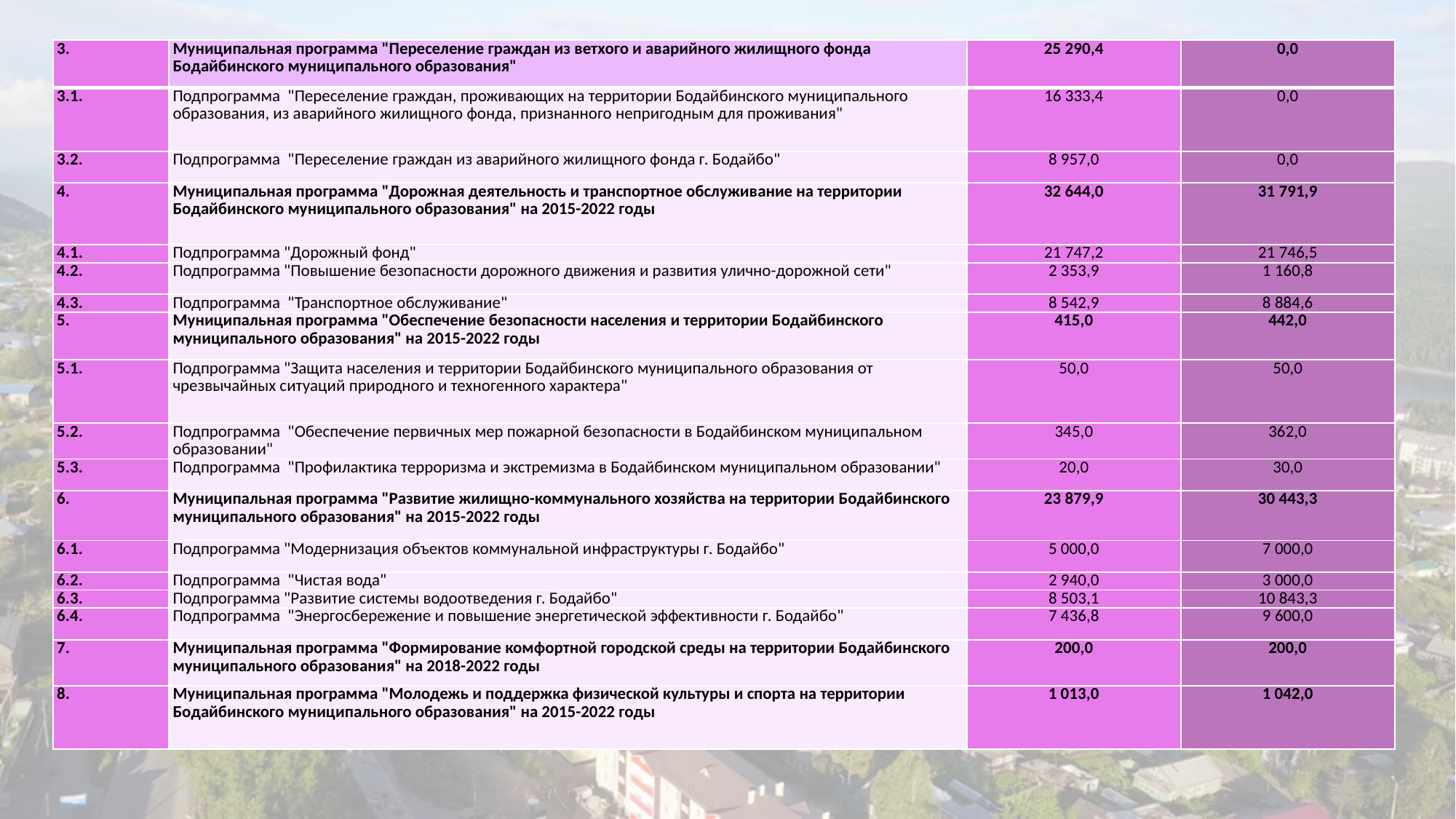

| 3. | Муниципальная программа "Переселение граждан из ветхого и аварийного жилищного фонда Бодайбинского муниципального образования" | 25 290,4 | 0,0 |
| --- | --- | --- | --- |
| 3.1. | Подпрограмма "Переселение граждан, проживающих на территории Бодайбинского муниципального образования, из аварийного жилищного фонда, признанного непригодным для проживания" | 16 333,4 | 0,0 |
| 3.2. | Подпрограмма "Переселение граждан из аварийного жилищного фонда г. Бодайбо" | 8 957,0 | 0,0 |
| 4. | Муниципальная программа "Дорожная деятельность и транспортное обслуживание на территории Бодайбинского муниципального образования" на 2015-2022 годы | 32 644,0 | 31 791,9 |
| 4.1. | Подпрограмма "Дорожный фонд" | 21 747,2 | 21 746,5 |
| 4.2. | Подпрограмма "Повышение безопасности дорожного движения и развития улично-дорожной сети" | 2 353,9 | 1 160,8 |
| 4.3. | Подпрограмма "Транспортное обслуживание" | 8 542,9 | 8 884,6 |
| 5. | Муниципальная программа "Обеспечение безопасности населения и территории Бодайбинского муниципального образования" на 2015-2022 годы | 415,0 | 442,0 |
| 5.1. | Подпрограмма "Защита населения и территории Бодайбинского муниципального образования от чрезвычайных ситуаций природного и техногенного характера" | 50,0 | 50,0 |
| 5.2. | Подпрограмма "Обеспечение первичных мер пожарной безопасности в Бодайбинском муниципальном образовании" | 345,0 | 362,0 |
| 5.3. | Подпрограмма "Профилактика терроризма и экстремизма в Бодайбинском муниципальном образовании" | 20,0 | 30,0 |
| 6. | Муниципальная программа "Развитие жилищно-коммунального хозяйства на территории Бодайбинского муниципального образования" на 2015-2022 годы | 23 879,9 | 30 443,3 |
| 6.1. | Подпрограмма "Модернизация объектов коммунальной инфраструктуры г. Бодайбо" | 5 000,0 | 7 000,0 |
| 6.2. | Подпрограмма "Чистая вода" | 2 940,0 | 3 000,0 |
| 6.3. | Подпрограмма "Развитие системы водоотведения г. Бодайбо" | 8 503,1 | 10 843,3 |
| 6.4. | Подпрограмма "Энергосбережение и повышение энергетической эффективности г. Бодайбо" | 7 436,8 | 9 600,0 |
| 7. | Муниципальная программа "Формирование комфортной городской среды на территории Бодайбинского муниципального образования" на 2018-2022 годы | 200,0 | 200,0 |
| 8. | Муниципальная программа "Молодежь и поддержка физической культуры и спорта на территории Бодайбинского муниципального образования" на 2015-2022 годы | 1 013,0 | 1 042,0 |